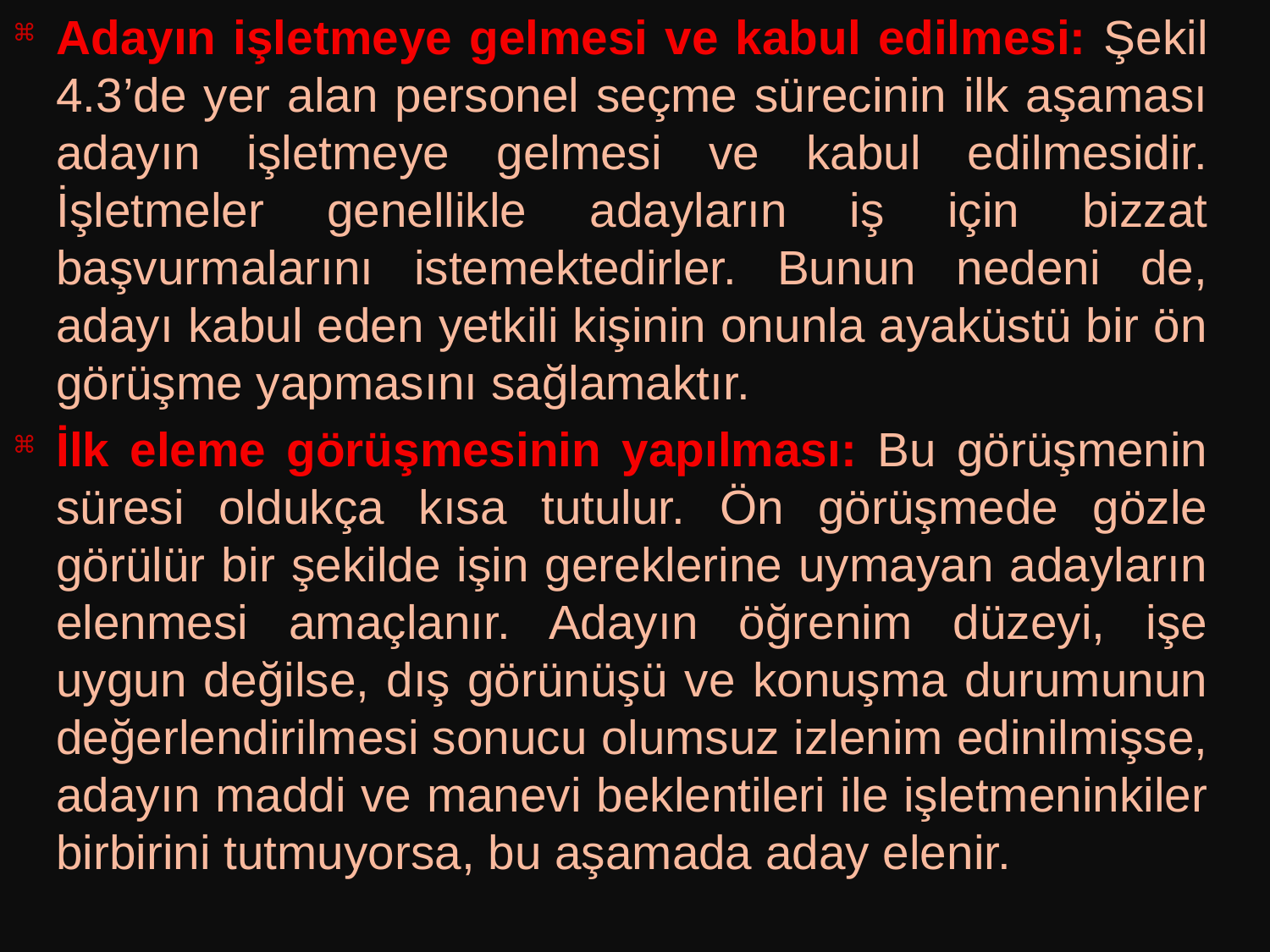

Adayın işletmeye gelmesi ve kabul edilmesi: Şekil 4.3’de yer alan personel seçme sürecinin ilk aşaması adayın işletmeye gelmesi ve kabul edilmesidir. İşletmeler genellikle adayların iş için bizzat başvurmalarını istemektedirler. Bunun nedeni de, adayı kabul eden yetkili kişinin onunla ayaküstü bir ön görüşme yapmasını sağlamaktır.
İlk eleme görüşmesinin yapılması: Bu görüşmenin süresi oldukça kısa tutulur. Ön görüşmede gözle görülür bir şekilde işin gereklerine uymayan adayların elenmesi amaçlanır. Adayın öğrenim düzeyi, işe uygun değilse, dış görünüşü ve konuşma durumunun değerlendirilmesi sonucu olumsuz izlenim edinilmişse, adayın maddi ve manevi beklentileri ile işletmeninkiler birbirini tutmuyorsa, bu aşamada aday elenir.